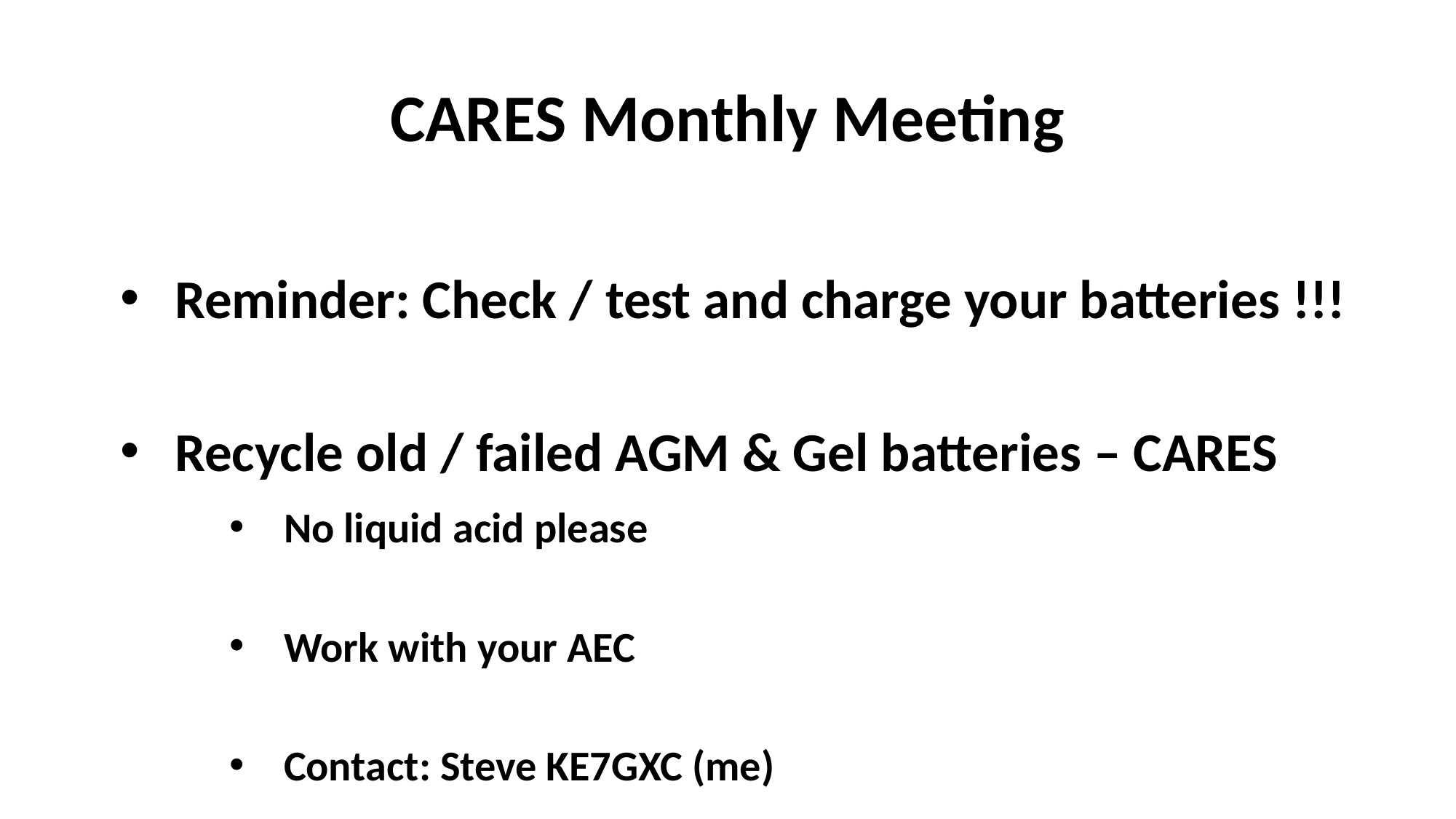

# CARES Monthly Meeting

Reminder: Check / test and charge your batteries !!!

Recycle old / failed AGM & Gel batteries – CARES
No liquid acid please

Work with your AEC

Contact: Steve KE7GXC (me)